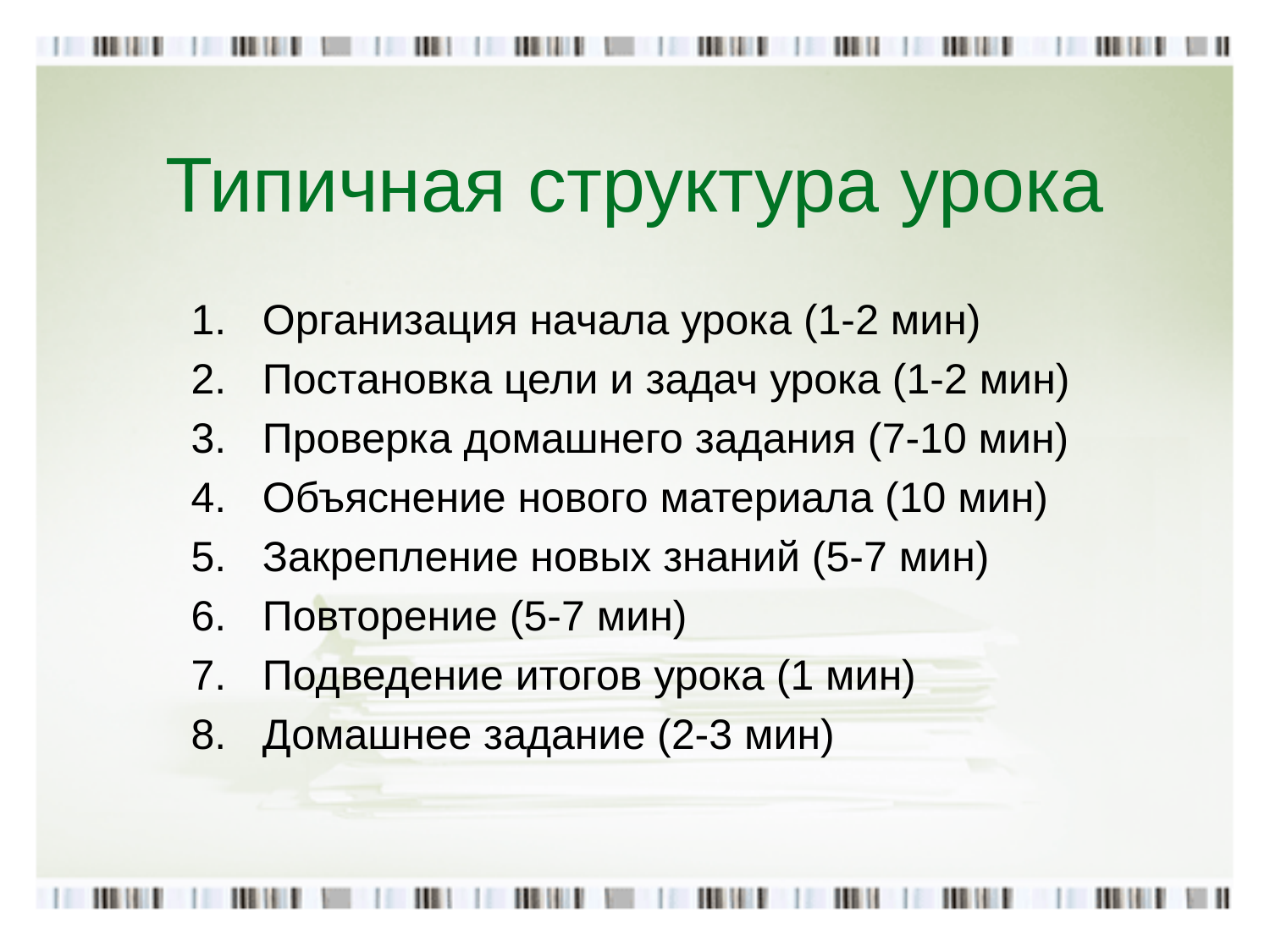

# Типичная структура урока
Организация начала урока (1-2 мин)
Постановка цели и задач урока (1-2 мин)
Проверка домашнего задания (7-10 мин)
Объяснение нового материала (10 мин)
Закрепление новых знаний (5-7 мин)
Повторение (5-7 мин)
Подведение итогов урока (1 мин)
Домашнее задание (2-3 мин)